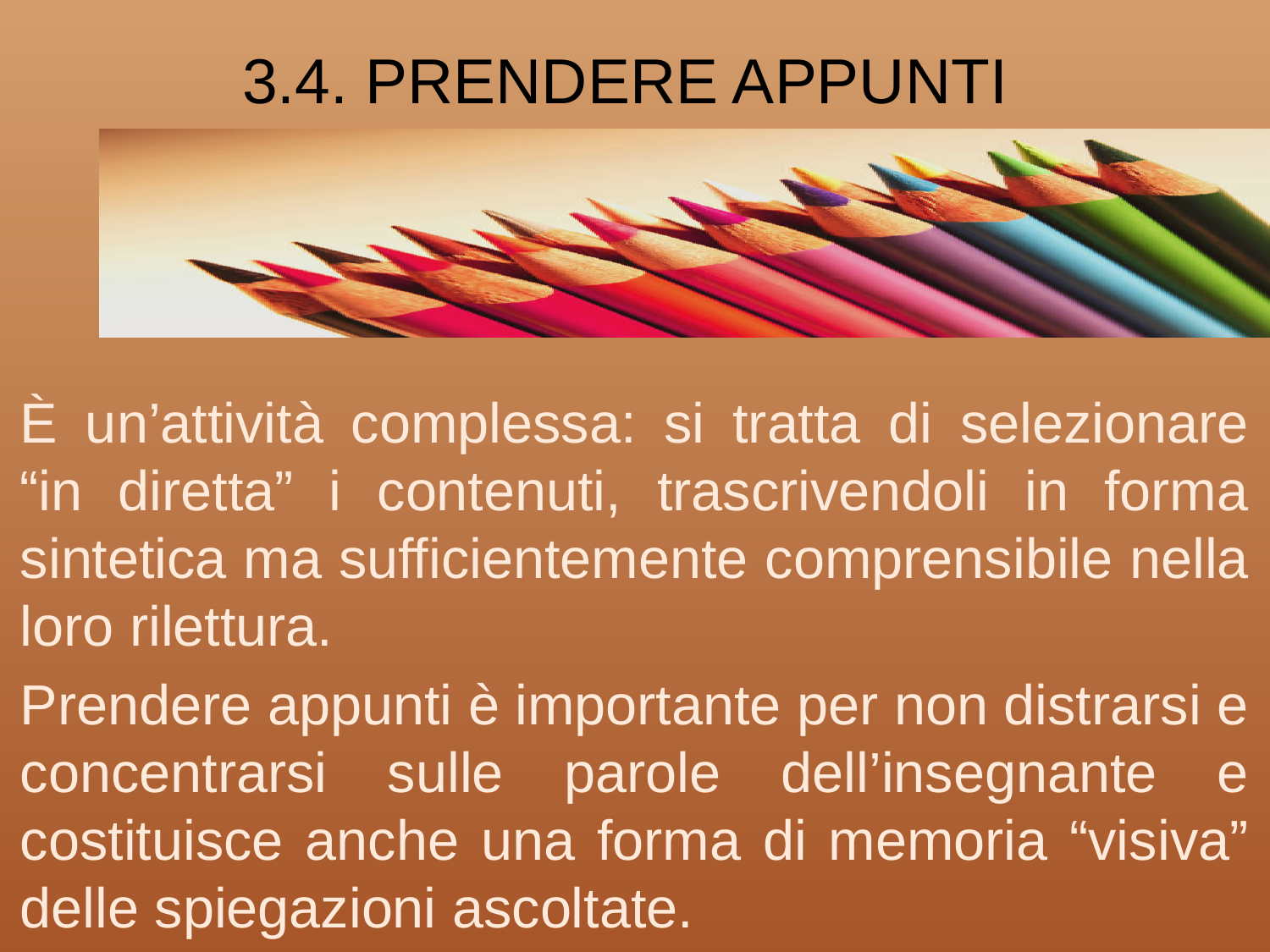

# 3.4. PRENDERE APPUNTI
È un’attività complessa: si tratta di selezionare “in diretta” i contenuti, trascrivendoli in forma sintetica ma sufficientemente comprensibile nella loro rilettura.
Prendere appunti è importante per non distrarsi e concentrarsi sulle parole dell’insegnante e costituisce anche una forma di memoria “visiva” delle spiegazioni ascoltate.